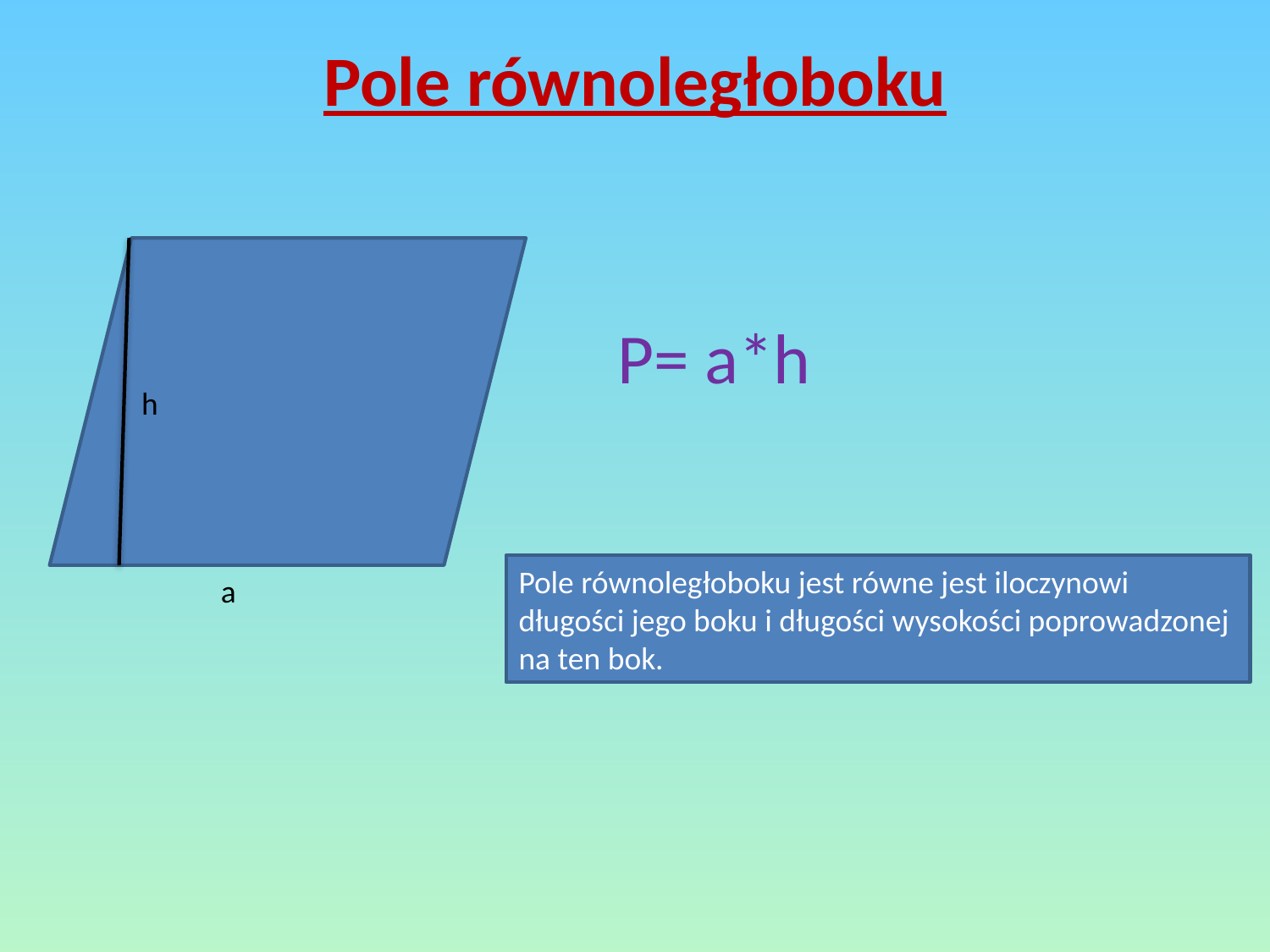

Pole równoległoboku

P= a*h
h
Pole równoległoboku jest równe jest iloczynowi długości jego boku i długości wysokości poprowadzonej na ten bok.
a